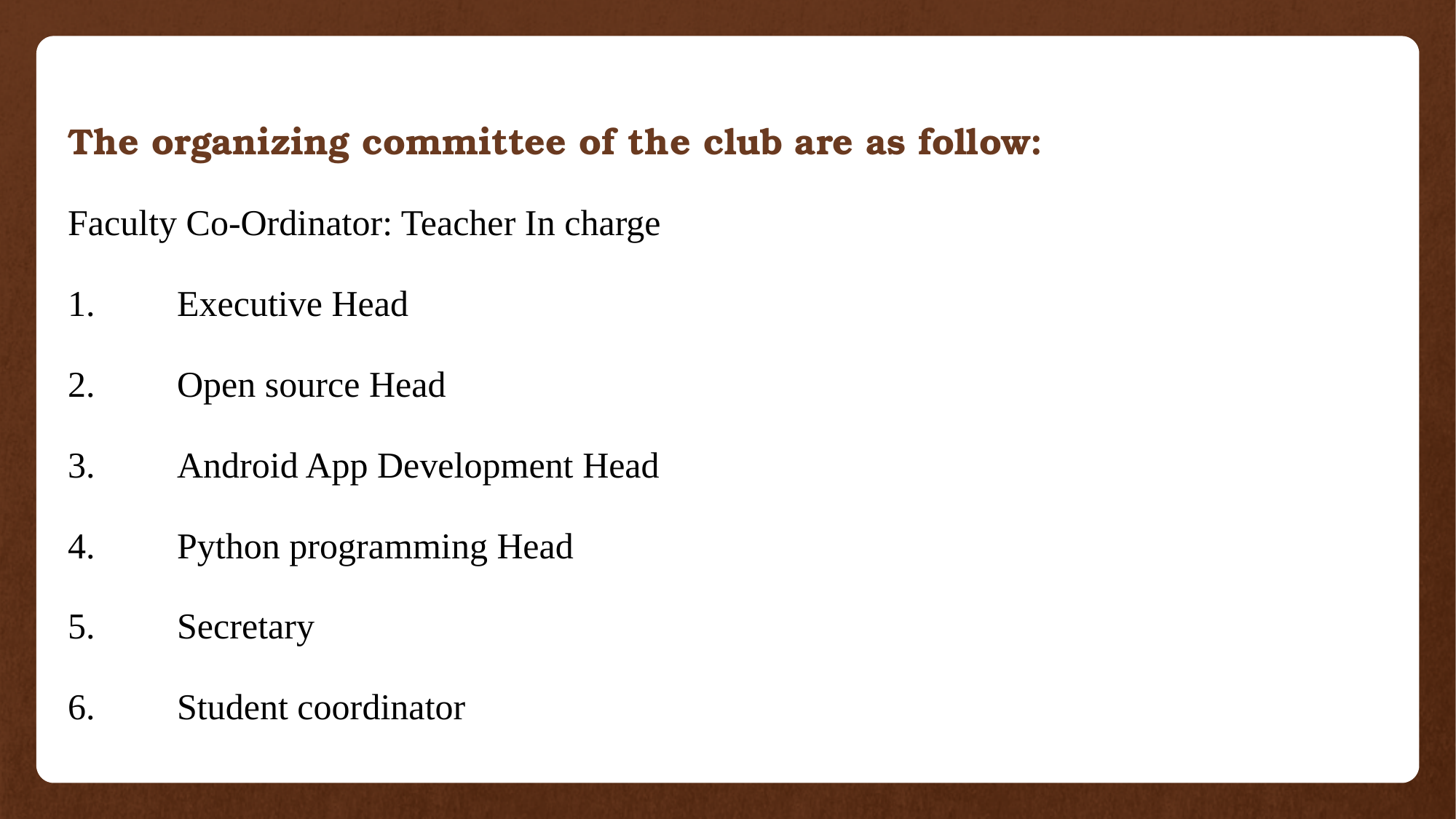

The organizing committee of the club are as follow:
Faculty Co-Ordinator: Teacher In charge
1.	Executive Head
2.	Open source Head
3.	Android App Development Head
4.	Python programming Head
5.	Secretary
6.	Student coordinator